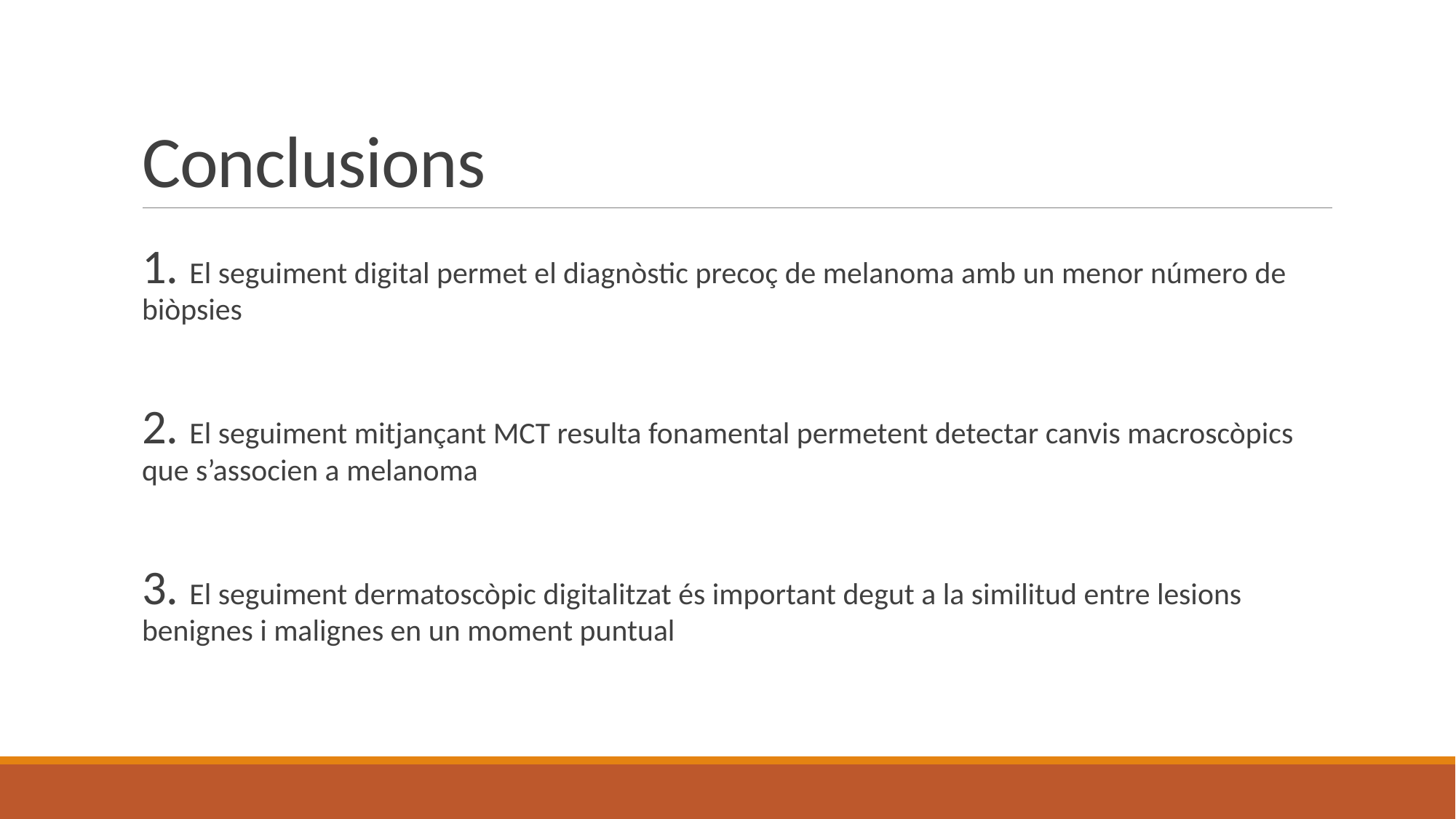

# Conclusions
1. El seguiment digital permet el diagnòstic precoç de melanoma amb un menor número de biòpsies

2. El seguiment mitjançant MCT resulta fonamental permetent detectar canvis macroscòpics que s’associen a melanoma

3. El seguiment dermatoscòpic digitalitzat és important degut a la similitud entre lesions benignes i malignes en un moment puntual